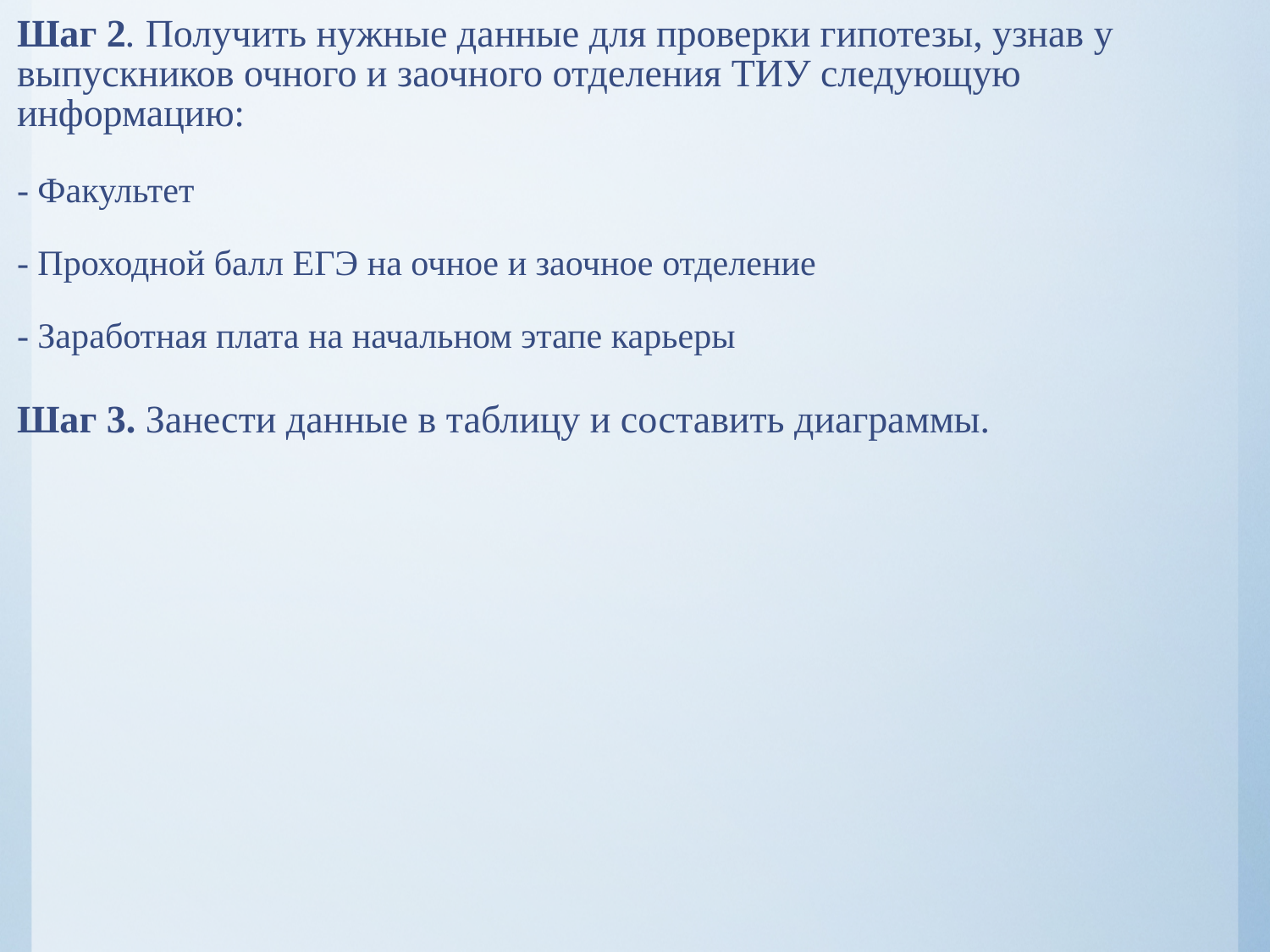

# Шаг 2. Получить нужные данные для проверки гипотезы, узнав у выпускников очного и заочного отделения ТИУ следующую информацию: - Факультет - Проходной балл ЕГЭ на очное и заочное отделение - Заработная плата на начальном этапе карьеры Шаг 3. Занести данные в таблицу и составить диаграммы.